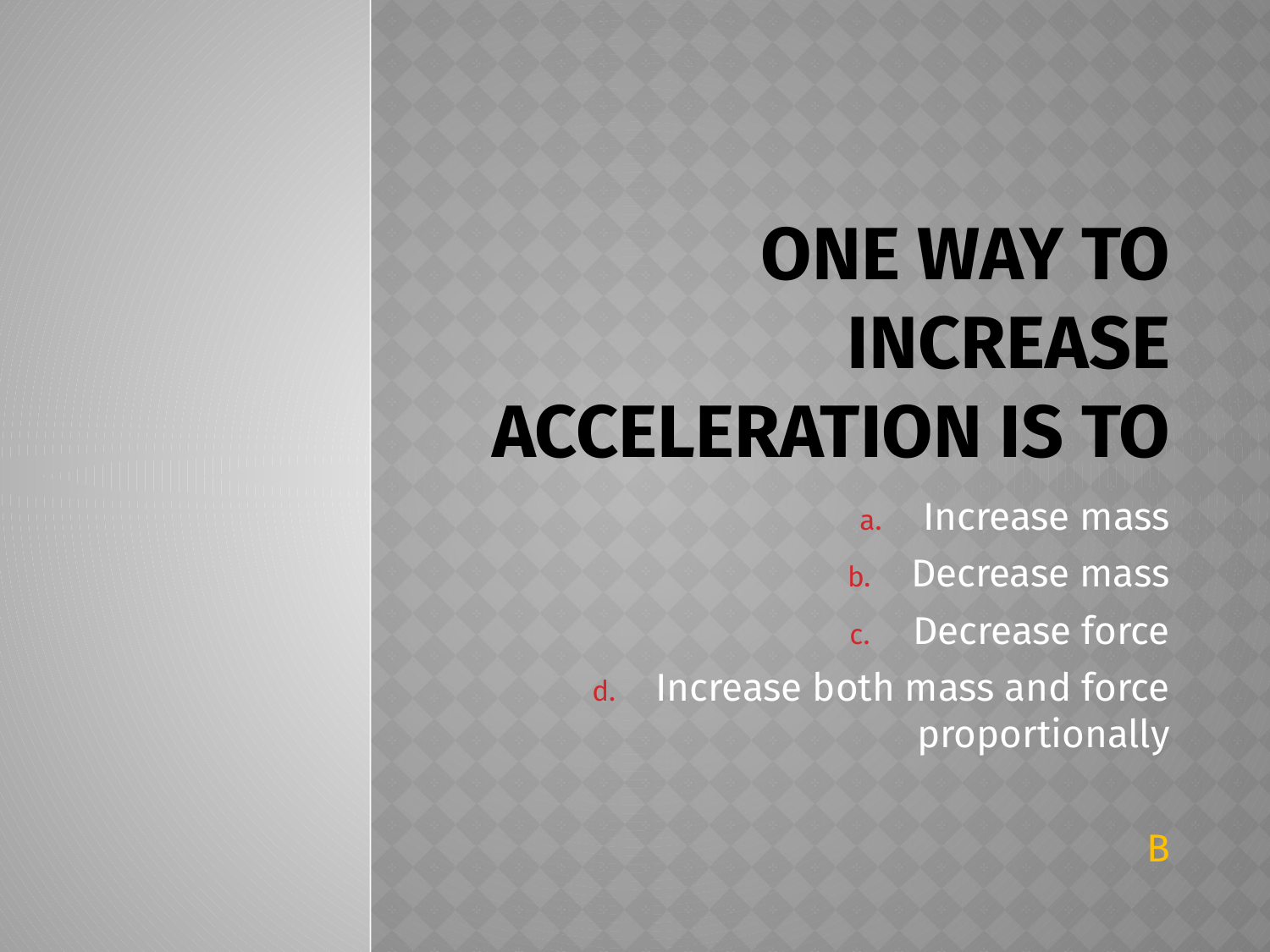

# One way to increase acceleration is to
Increase mass
Decrease mass
Decrease force
Increase both mass and force proportionally

B